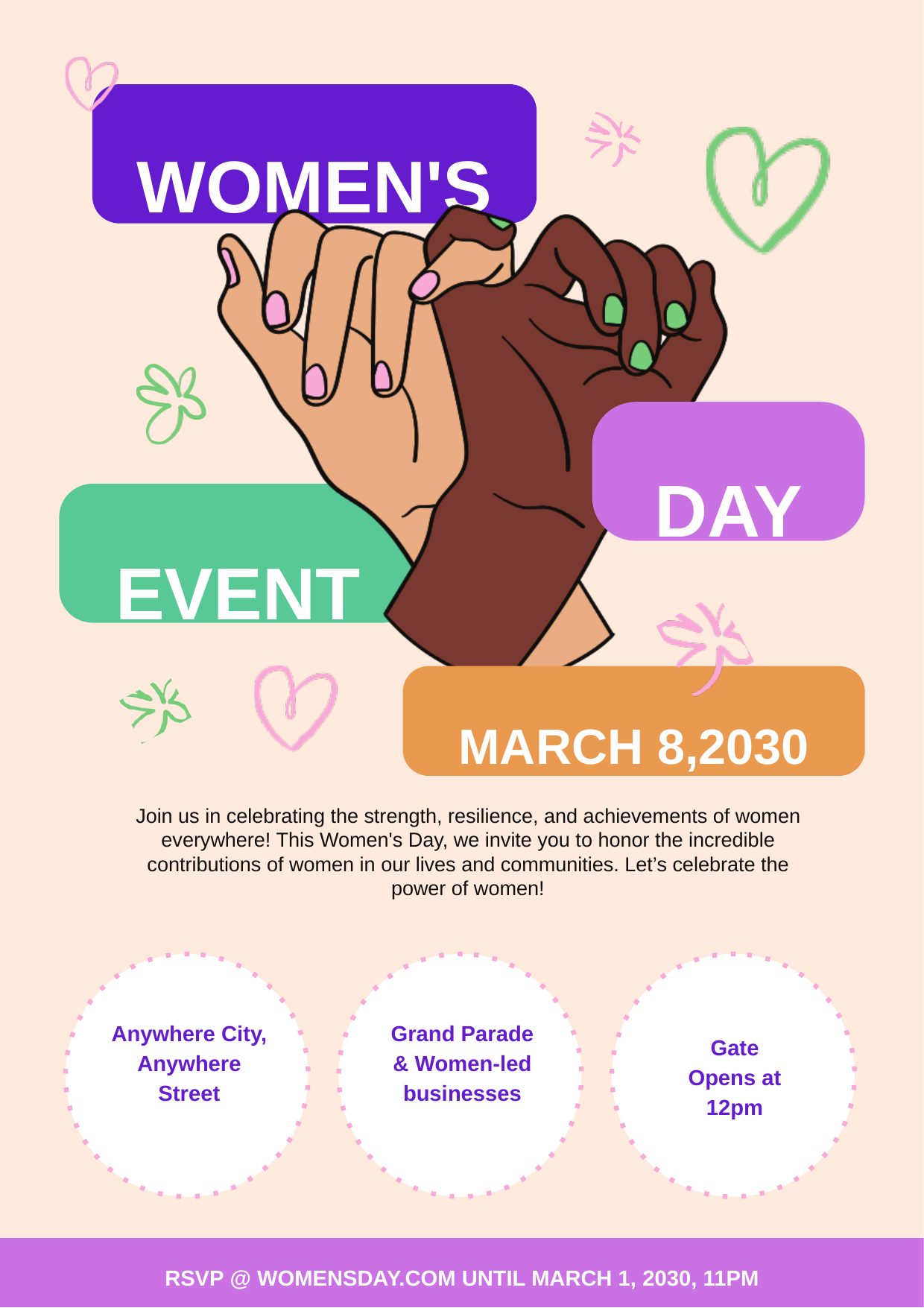

WOMEN'S

DAY

EVENT

MARCH 8,2030

Join us in celebrating the strength, resilience, and achievements of women everywhere! This Women's Day, we invite you to honor the incredible contributions of women in our lives and communities. Let’s celebrate the power of women!

Anywhere City, Anywhere Street
Grand Parade & Women-led businesses
Gate Opens at 12pm

RSVP @ WOMENSDAY.COM UNTIL MARCH 1, 2030, 11PM